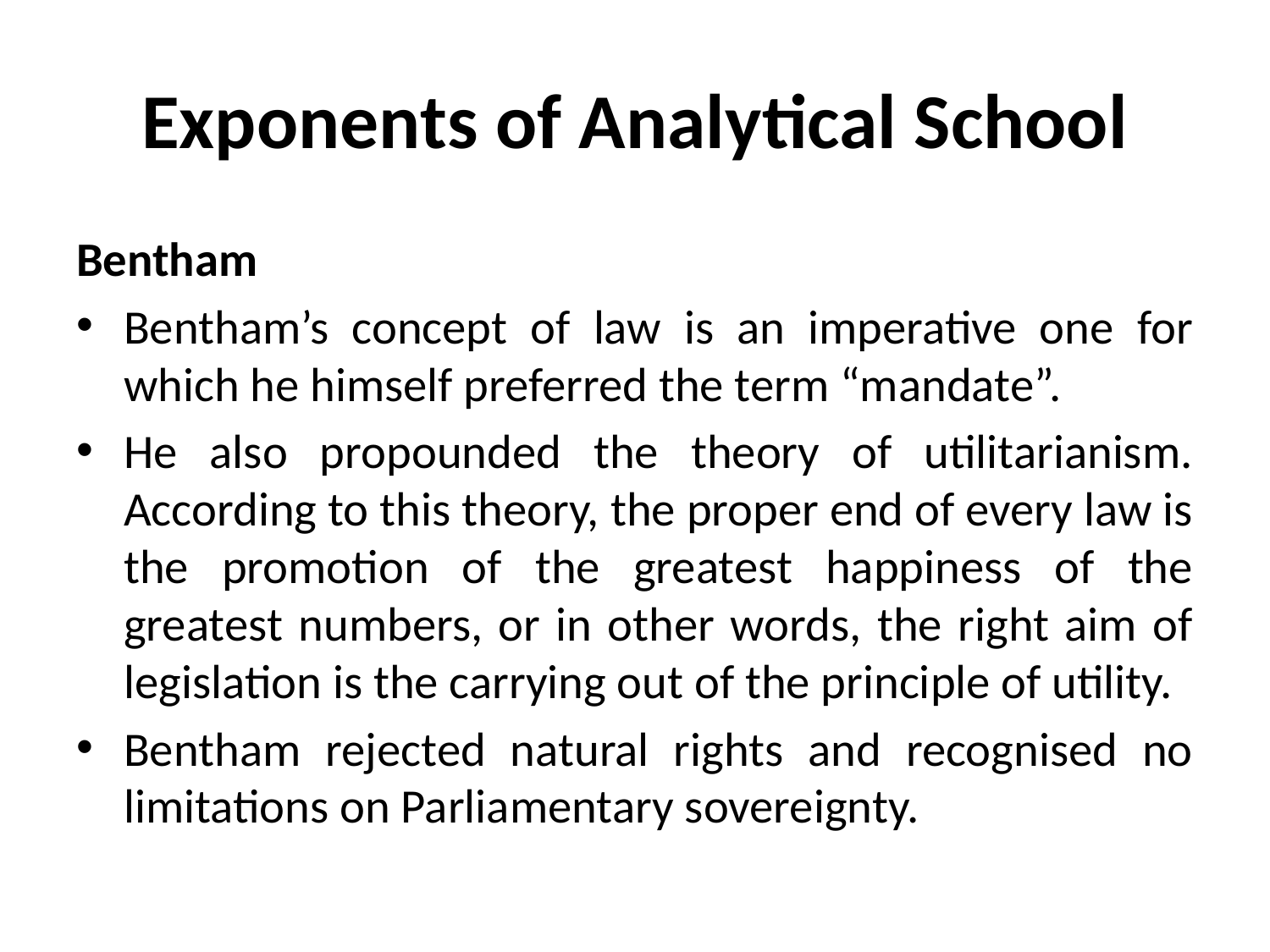

# Exponents of Analytical School
Bentham
Bentham’s concept of law is an imperative one for which he himself preferred the term “mandate”.
He also propounded the theory of utilitarianism. According to this theory, the proper end of every law is the promotion of the greatest happiness of the greatest numbers, or in other words, the right aim of legislation is the carrying out of the principle of utility.
Bentham rejected natural rights and recognised no limitations on Parliamentary sovereignty.